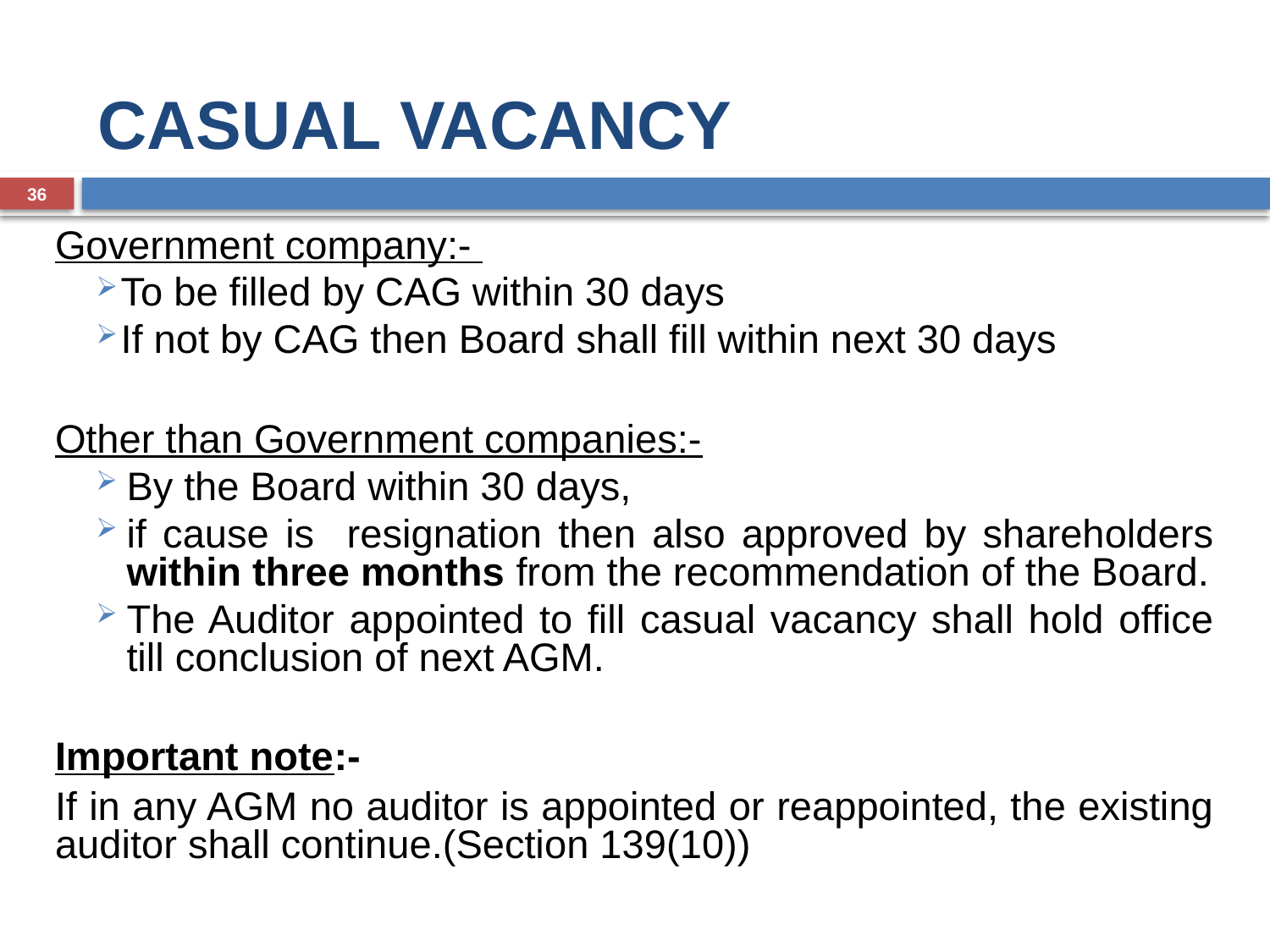

# CASUAL VACANCY
36
Government company:-
To be filled by CAG within 30 days
If not by CAG then Board shall fill within next 30 days

Other than Government companies:-
By the Board within 30 days,
if cause is  resignation then also approved by shareholders within three months from the recommendation of the Board.
The Auditor appointed to fill casual vacancy shall hold office till conclusion of next AGM.

Important note:-
If in any AGM no auditor is appointed or reappointed, the existing auditor shall continue.(Section 139(10))